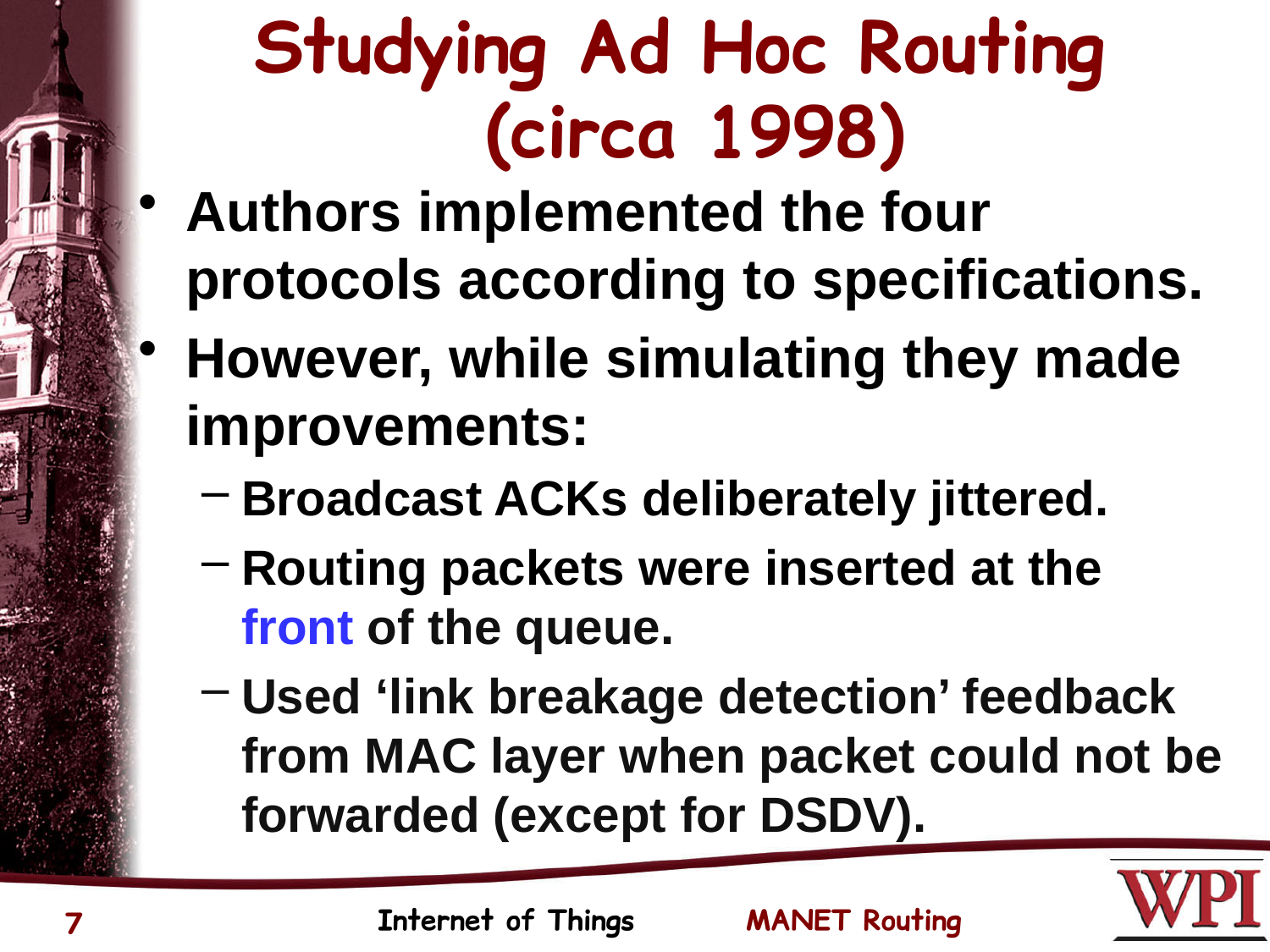

# Studying Ad Hoc Routing (circa 1998)
Authors implemented the four protocols according to specifications.
However, while simulating they made improvements:
Broadcast ACKs deliberately jittered.
Routing packets were inserted at the front of the queue.
Used ‘link breakage detection’ feedback from MAC layer when packet could not be forwarded (except for DSDV).

7
Internet of Things         MANET Routing